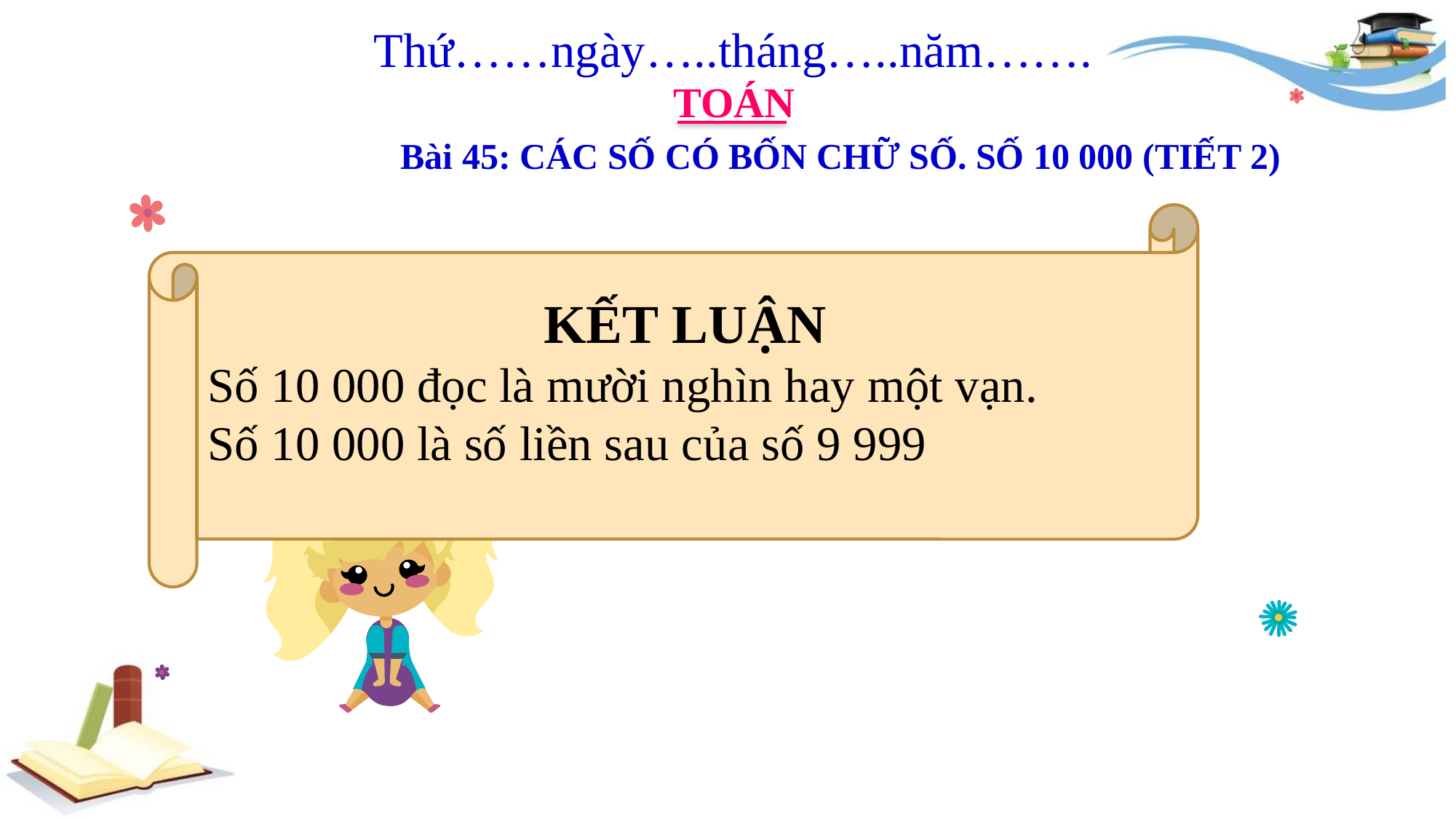

Thứ……ngày…..tháng…..năm…….
TOÁN
Bài 45: CÁC SỐ CÓ BỐN CHỮ SỐ. SỐ 10 000 (TIẾT 2)
KẾT LUẬN
Số 10 000 đọc là mười nghìn hay một vạn.
Số 10 000 là số liền sau của số 9 999